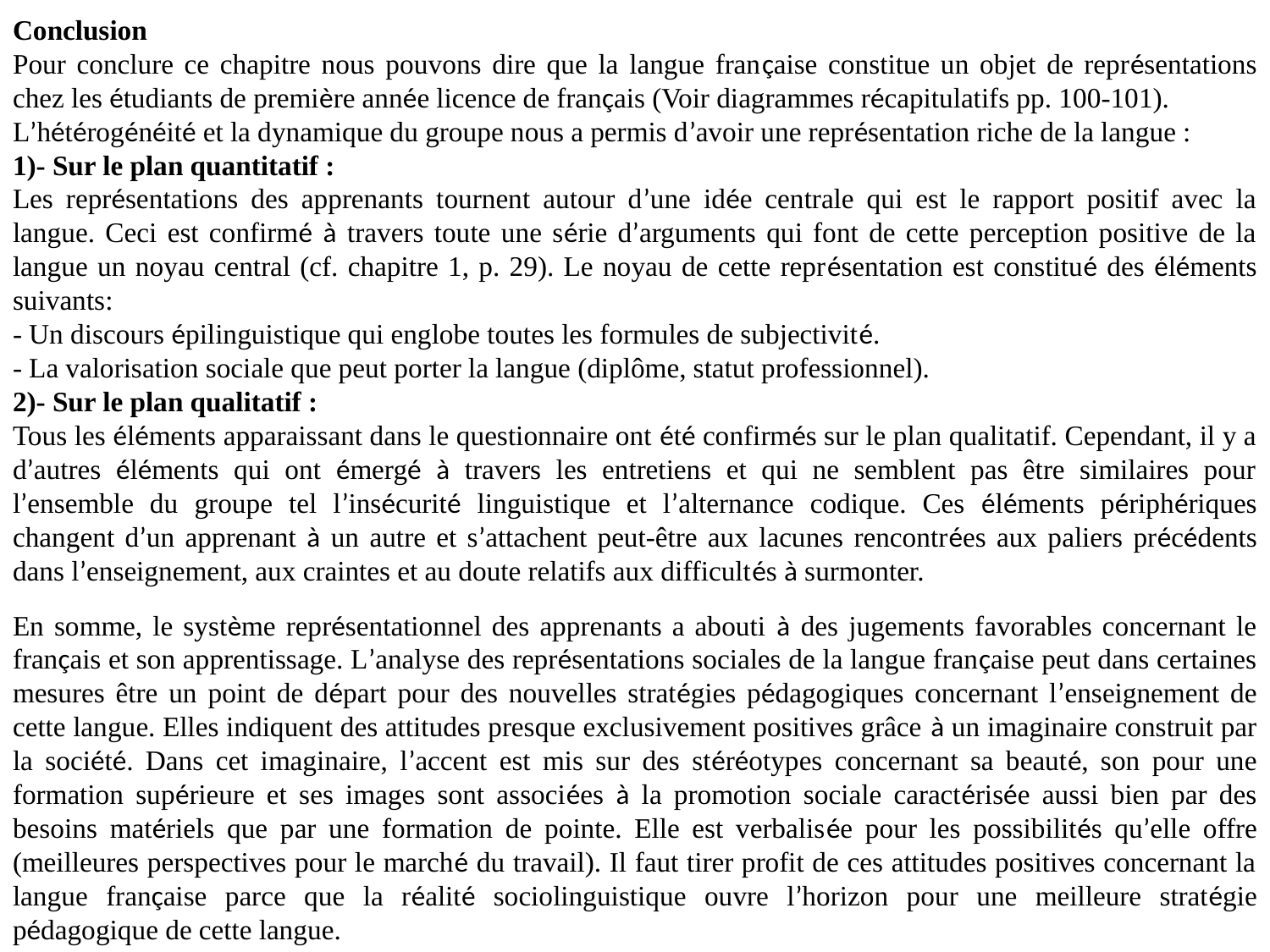

Conclusion
Pour conclure ce chapitre nous pouvons dire que la langue française constitue un objet de représentations chez les étudiants de première année licence de français (Voir diagrammes récapitulatifs pp. 100-101).
L’hétérogénéité et la dynamique du groupe nous a permis d’avoir une représentation riche de la langue :
1)- Sur le plan quantitatif :
Les représentations des apprenants tournent autour d’une idée centrale qui est le rapport positif avec la langue. Ceci est confirmé à travers toute une série d’arguments qui font de cette perception positive de la langue un noyau central (cf. chapitre 1, p. 29). Le noyau de cette représentation est constitué des éléments suivants:
- Un discours épilinguistique qui englobe toutes les formules de subjectivité.
- La valorisation sociale que peut porter la langue (diplôme, statut professionnel).
2)- Sur le plan qualitatif :
Tous les éléments apparaissant dans le questionnaire ont été confirmés sur le plan qualitatif. Cependant, il y a d’autres éléments qui ont émergé à travers les entretiens et qui ne semblent pas être similaires pour l’ensemble du groupe tel l’insécurité linguistique et l’alternance codique. Ces éléments périphériques changent d’un apprenant à un autre et s’attachent peut-être aux lacunes rencontrées aux paliers précédents dans l’enseignement, aux craintes et au doute relatifs aux difficultés à surmonter.

En somme, le système représentationnel des apprenants a abouti à des jugements favorables concernant le français et son apprentissage. L’analyse des représentations sociales de la langue française peut dans certaines mesures être un point de départ pour des nouvelles stratégies pédagogiques concernant l’enseignement de cette langue. Elles indiquent des attitudes presque exclusivement positives grâce à un imaginaire construit par la société. Dans cet imaginaire, l’accent est mis sur des stéréotypes concernant sa beauté, son pour une formation supérieure et ses images sont associées à la promotion sociale caractérisée aussi bien par des besoins matériels que par une formation de pointe. Elle est verbalisée pour les possibilités qu’elle offre (meilleures perspectives pour le marché du travail). Il faut tirer profit de ces attitudes positives concernant la langue française parce que la réalité sociolinguistique ouvre l’horizon pour une meilleure stratégie pédagogique de cette langue.